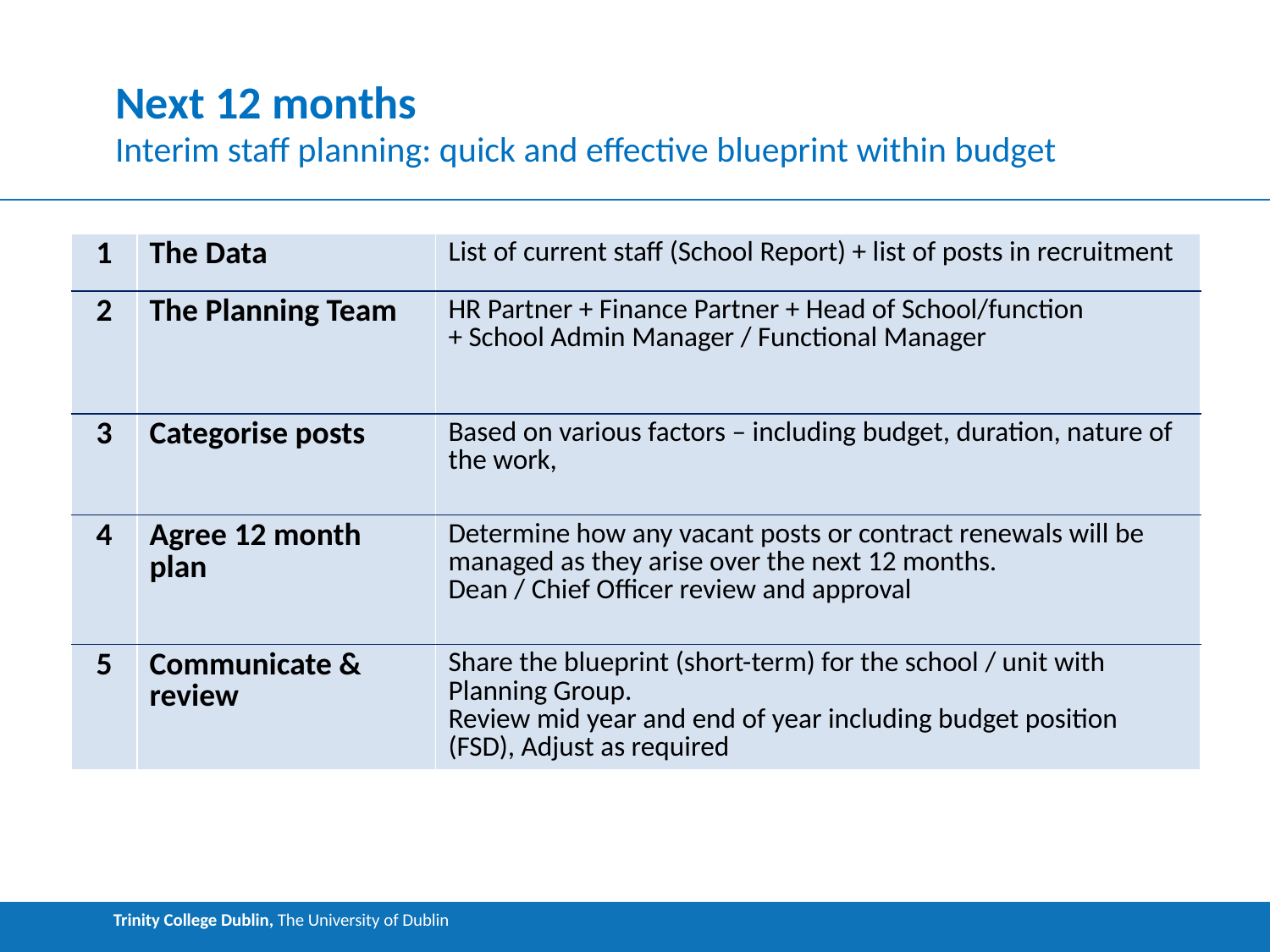

# Next 12 months
Interim staff planning: quick and effective blueprint within budget

| 1 | The Data | List of current staff (School Report) + list of posts in recruitment |
| --- | --- | --- |
| 2 | The Planning Team | HR Partner + Finance Partner + Head of School/function + School Admin Manager / Functional Manager |
| 3 | Categorise posts | Based on various factors – including budget, duration, nature of the work, |
| 4 | Agree 12 month plan | Determine how any vacant posts or contract renewals will be managed as they arise over the next 12 months. Dean / Chief Officer review and approval |
| 5 | Communicate & review | Share the blueprint (short-term) for the school / unit with Planning Group. Review mid year and end of year including budget position (FSD), Adjust as required |